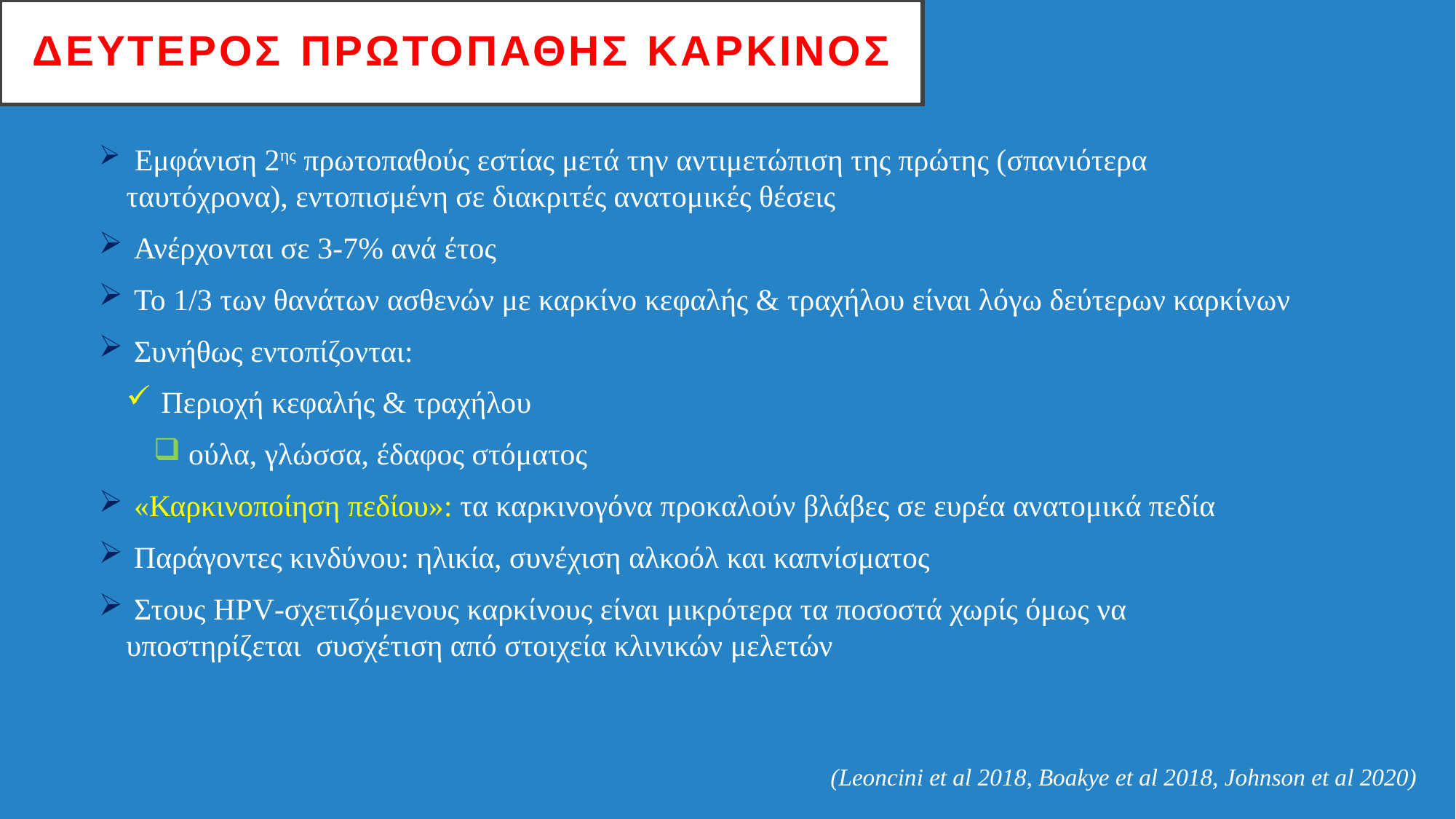

# ΔευτεροΣ πρωτοπαθΗσ ΚΑΡΚΙΝΟΣ
 Εμφάνιση 2ης πρωτοπαθούς εστίας μετά την αντιμετώπιση της πρώτης (σπανιότερα ταυτόχρονα), εντοπισμένη σε διακριτές ανατομικές θέσεις
 Ανέρχονται σε 3-7% ανά έτος
 Το 1/3 των θανάτων ασθενών με καρκίνο κεφαλής & τραχήλου είναι λόγω δεύτερων καρκίνων
 Συνήθως εντοπίζονται:
 Περιοχή κεφαλής & τραχήλου
 ούλα, γλώσσα, έδαφος στόματος
 «Καρκινοποίηση πεδίου»: τα καρκινογόνα προκαλούν βλάβες σε ευρέα ανατομικά πεδία
 Παράγοντες κινδύνου: ηλικία, συνέχιση αλκοόλ και καπνίσματος
 Στους HPV-σχετιζόμενους καρκίνους είναι μικρότερα τα ποσοστά χωρίς όμως να υποστηρίζεται  συσχέτιση από στοιχεία κλινικών μελετών
(Leoncini et al 2018, Boakye et al 2018, Johnson et al 2020)